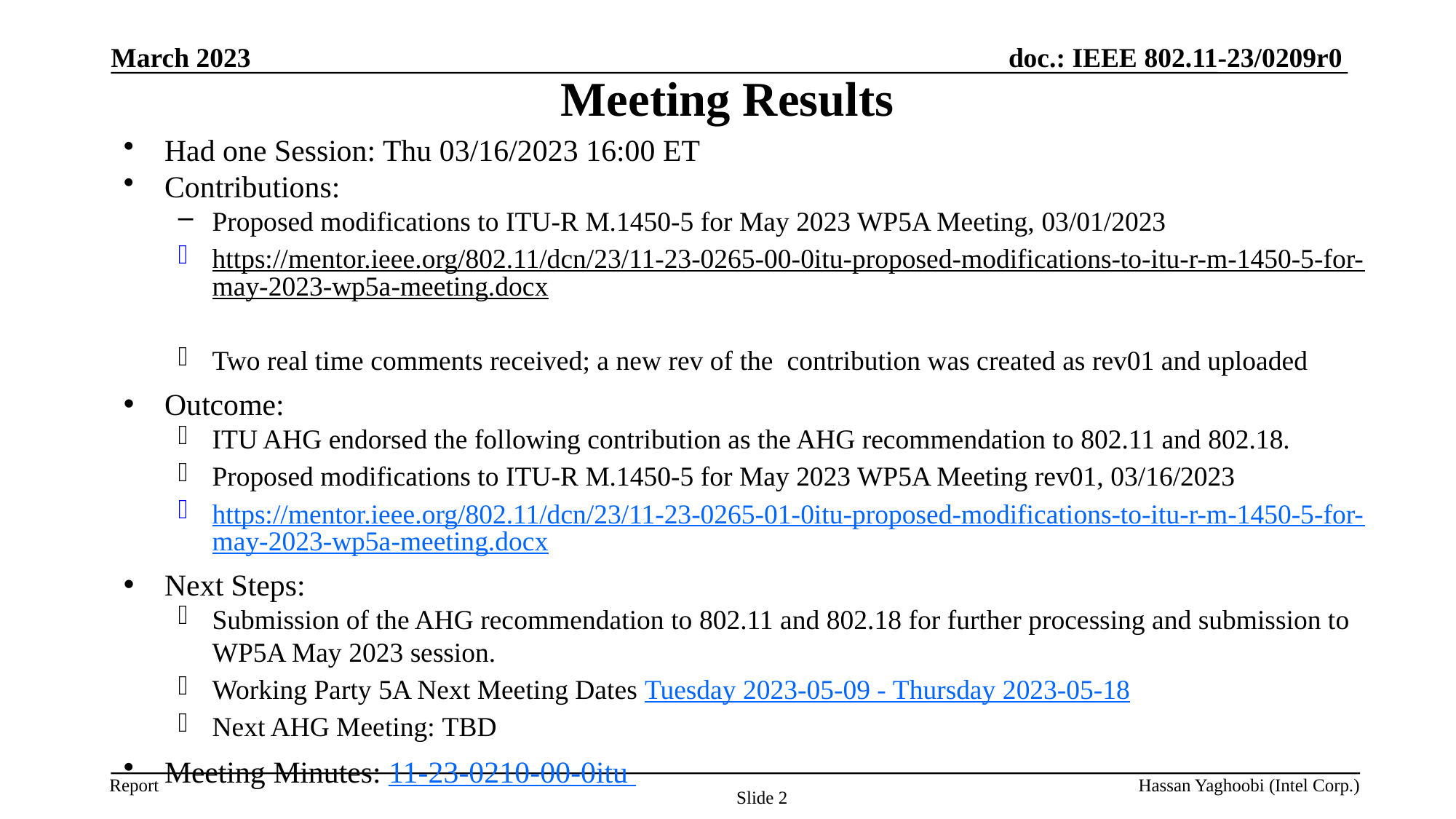

# Meeting Results
March 2023
Had one Session: Thu 03/16/2023 16:00 ET
Contributions:
Proposed modifications to ITU-R M.1450-5 for May 2023 WP5A Meeting, 03/01/2023
https://mentor.ieee.org/802.11/dcn/23/11-23-0265-00-0itu-proposed-modifications-to-itu-r-m-1450-5-for-may-2023-wp5a-meeting.docx
Two real time comments received; a new rev of the  contribution was created as rev01 and uploaded
Outcome:
ITU AHG endorsed the following contribution as the AHG recommendation to 802.11 and 802.18.
Proposed modifications to ITU-R M.1450-5 for May 2023 WP5A Meeting rev01, 03/16/2023
https://mentor.ieee.org/802.11/dcn/23/11-23-0265-01-0itu-proposed-modifications-to-itu-r-m-1450-5-for-may-2023-wp5a-meeting.docx
Next Steps:
Submission of the AHG recommendation to 802.11 and 802.18 for further processing and submission to WP5A May 2023 session.
Working Party 5A Next Meeting Dates Tuesday 2023-05-09 - Thursday 2023-05-18
Next AHG Meeting: TBD
Meeting Minutes: 11-23-0210-00-0itu
Hassan Yaghoobi (Intel Corp.)
Slide 2